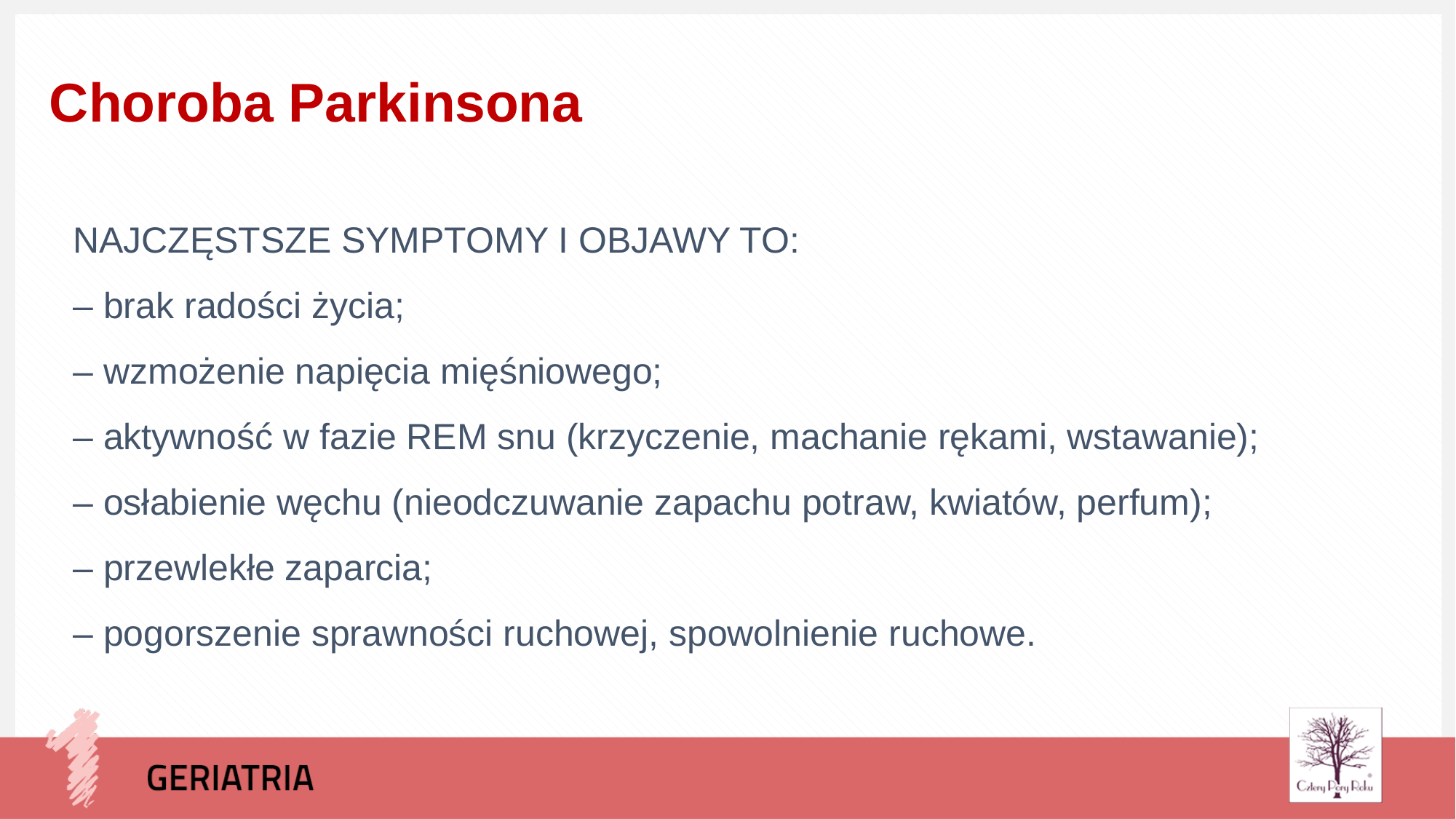

Choroba Parkinsona
NAJCZĘSTSZE SYMPTOMY I OBJAWY TO:
– brak radości życia;
– wzmożenie napięcia mięśniowego;
– aktywność w fazie REM snu (krzyczenie, machanie rękami, wstawanie);
– osłabienie węchu (nieodczuwanie zapachu potraw, kwiatów, perfum);
– przewlekłe zaparcia;
– pogorszenie sprawności ruchowej, spowolnienie ruchowe.